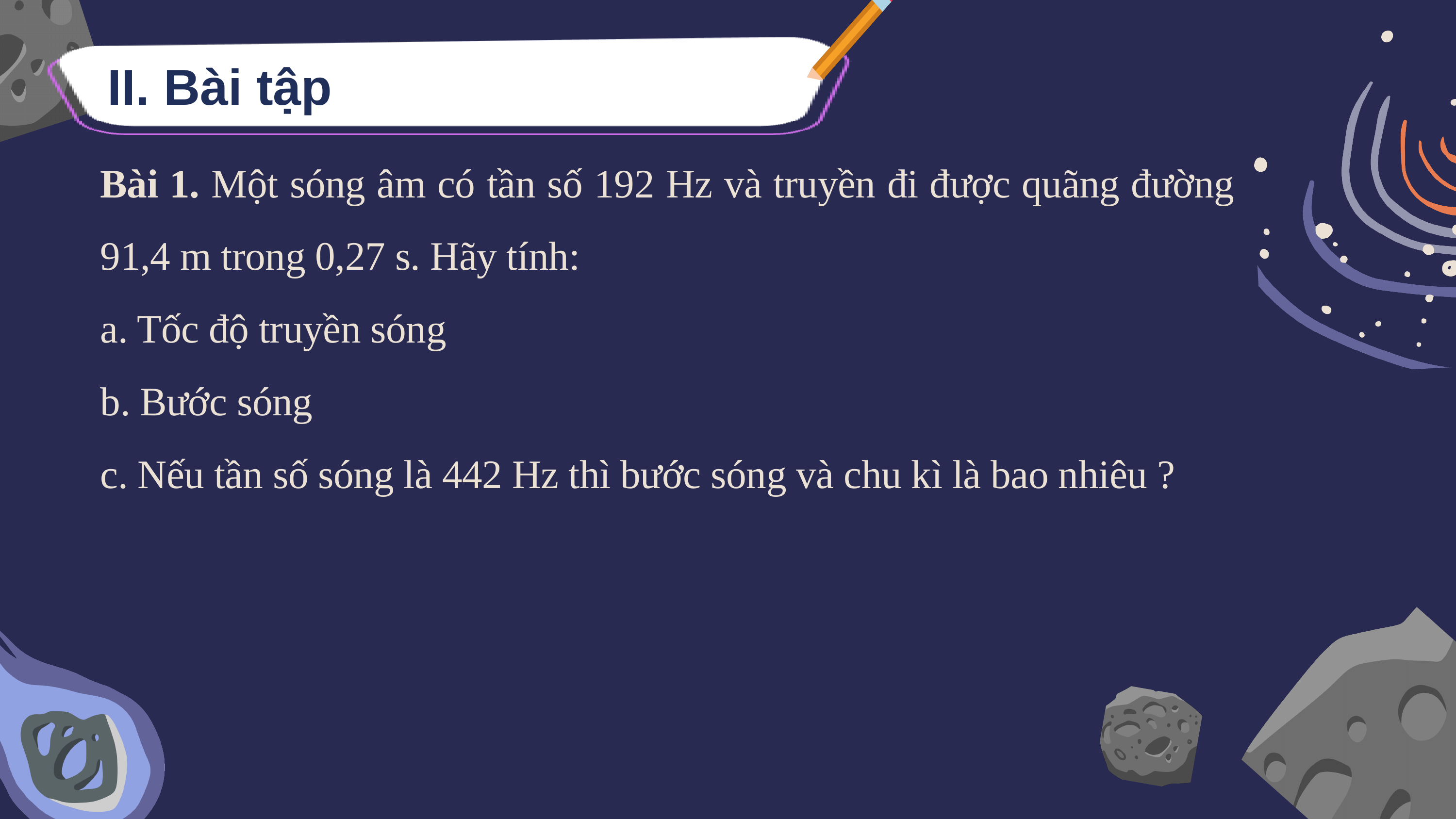

II. Bài tập
Bài 1. Một sóng âm có tần số 192 Hz và truyền đi được quãng đường 91,4 m trong 0,27 s. Hãy tính:
a. Tốc độ truyền sóng
b. Bước sóng
c. Nếu tần số sóng là 442 Hz thì bước sóng và chu kì là bao nhiêu ?